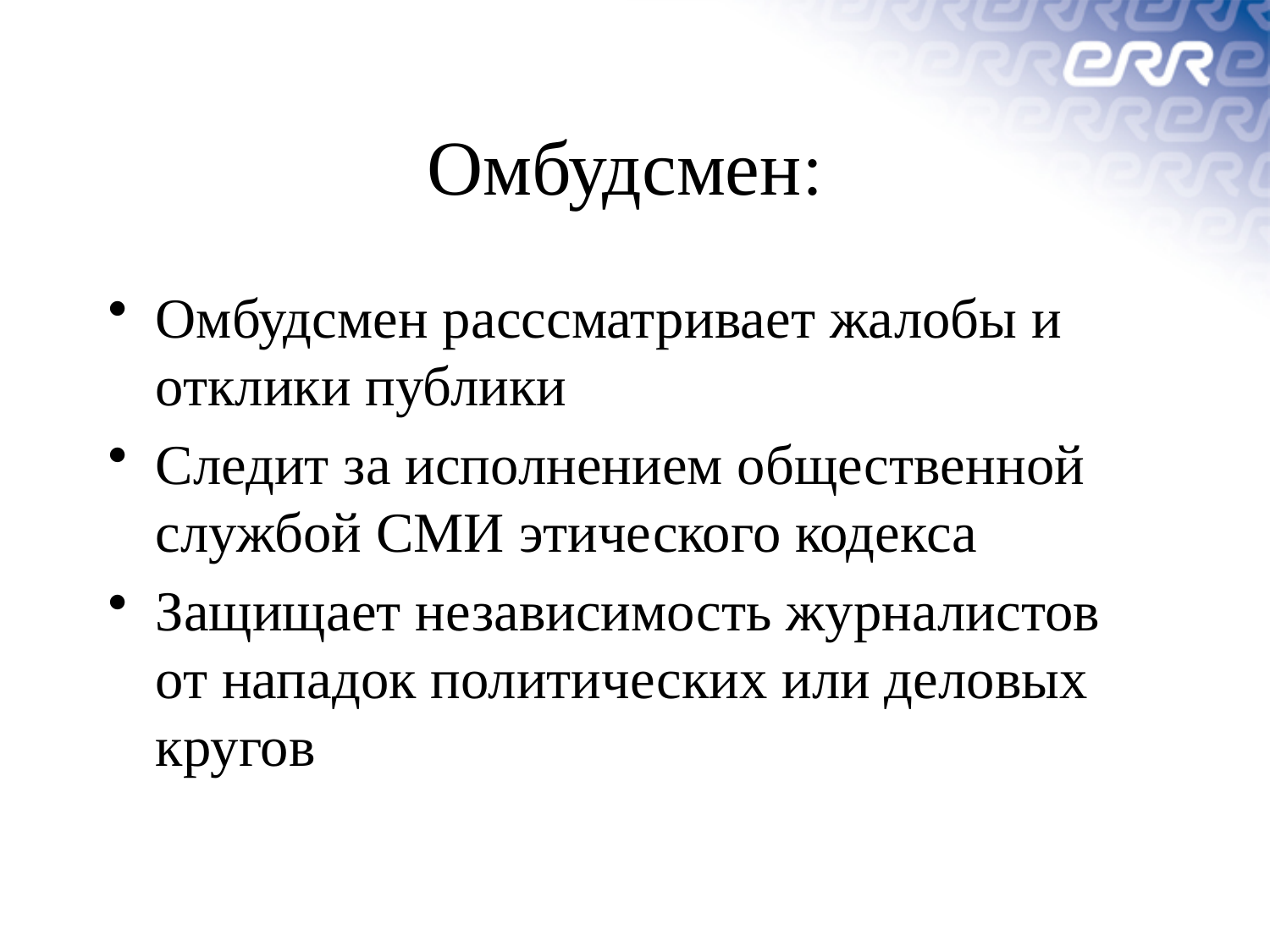

# Омбудсмен:
Омбудсмен расссматривает жалобы и отклики публики
Следит за исполнением общественной службой СМИ этического кодекса
Защищает независимость журналистов от нападок политических или деловых кругов